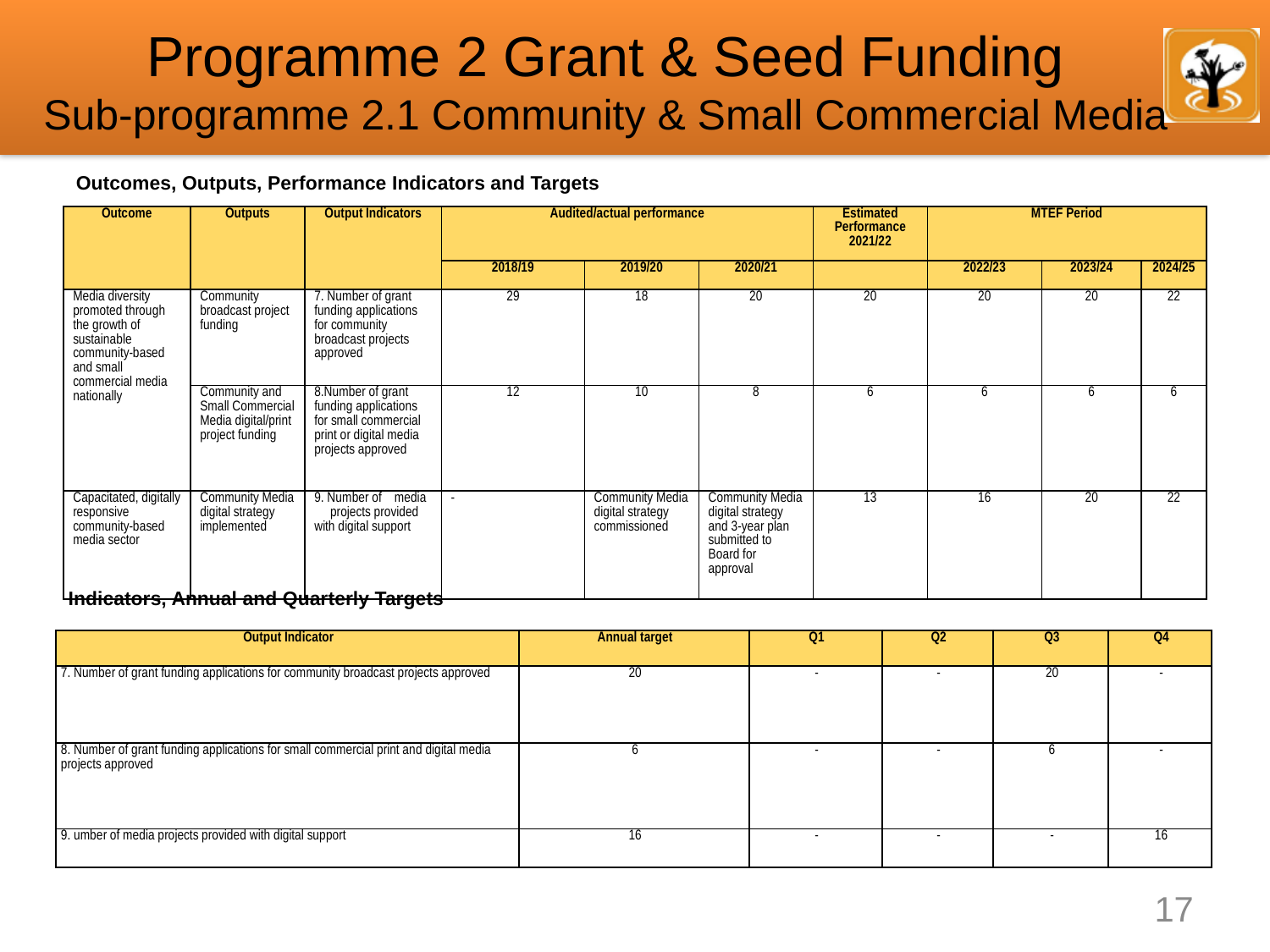

# Programme 2 Grant & Seed Funding Sub-programme 2.1 Community & Small Commercial Media
Outcomes, Outputs, Performance Indicators and Targets
| Outcome | Outputs | Output Indicators | Audited/actual performance |  |  | Estimated Performance 2021/22 | MTEF Period |  |  |
| --- | --- | --- | --- | --- | --- | --- | --- | --- | --- |
|  |  |  | 2018/19 | 2019/20 | 2020/21 |  | 2022/23 | 2023/24 | 2024/25 |
| Media diversity promoted through the growth of sustainable community-based and small commercial media nationally | Community broadcast project funding | 7. Number of grant funding applications for community broadcast projects approved | 29 | 18 | 20 | 20 | 20 | 20 | 22 |
|  | Community and Small Commercial Media digital/print project funding | 8.Number of grant funding applications for small commercial print or digital media projects approved | 12 | 10 | 8 | 6 | 6 | 6 | 6 |
| Capacitated, digitally responsive community-based media sector | Community Media digital strategy implemented | 9. Number of media projects provided with digital support | - | Community Media digital strategy commissioned | Community Media digital strategy and 3-year plan submitted to Board for approval | 13 | 16 | 20 | 22 |
Indicators, Annual and Quarterly Targets
| Output Indicator | Annual target | Q1 | Q2 | Q3 | Q4 |
| --- | --- | --- | --- | --- | --- |
| 7. Number of grant funding applications for community broadcast projects approved | 20 | - | - | 20 | - |
| 8. Number of grant funding applications for small commercial print and digital media projects approved | 6 | - | - | 6 | - |
| 9. umber of media projects provided with digital support | 16 | - | - | - | 16 |
17